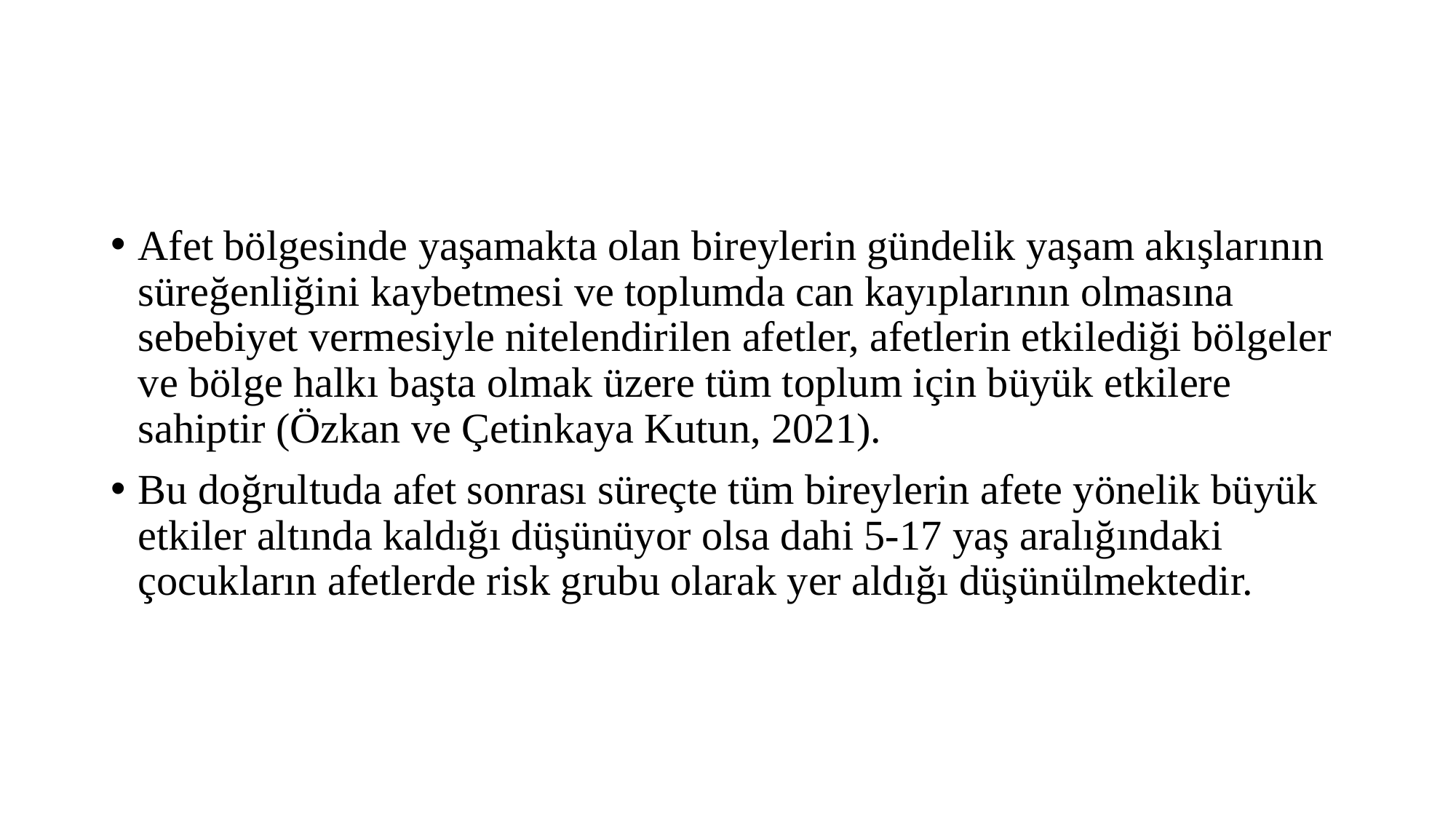

#
Afet bölgesinde yaşamakta olan bireylerin gündelik yaşam akışlarının süreğenliğini kaybetmesi ve toplumda can kayıplarının olmasına sebebiyet vermesiyle nitelendirilen afetler, afetlerin etkilediği bölgeler ve bölge halkı başta olmak üzere tüm toplum için büyük etkilere sahiptir (Özkan ve Çetinkaya Kutun, 2021).
Bu doğrultuda afet sonrası süreçte tüm bireylerin afete yönelik büyük etkiler altında kaldığı düşünüyor olsa dahi 5-17 yaş aralığındaki çocukların afetlerde risk grubu olarak yer aldığı düşünülmektedir.